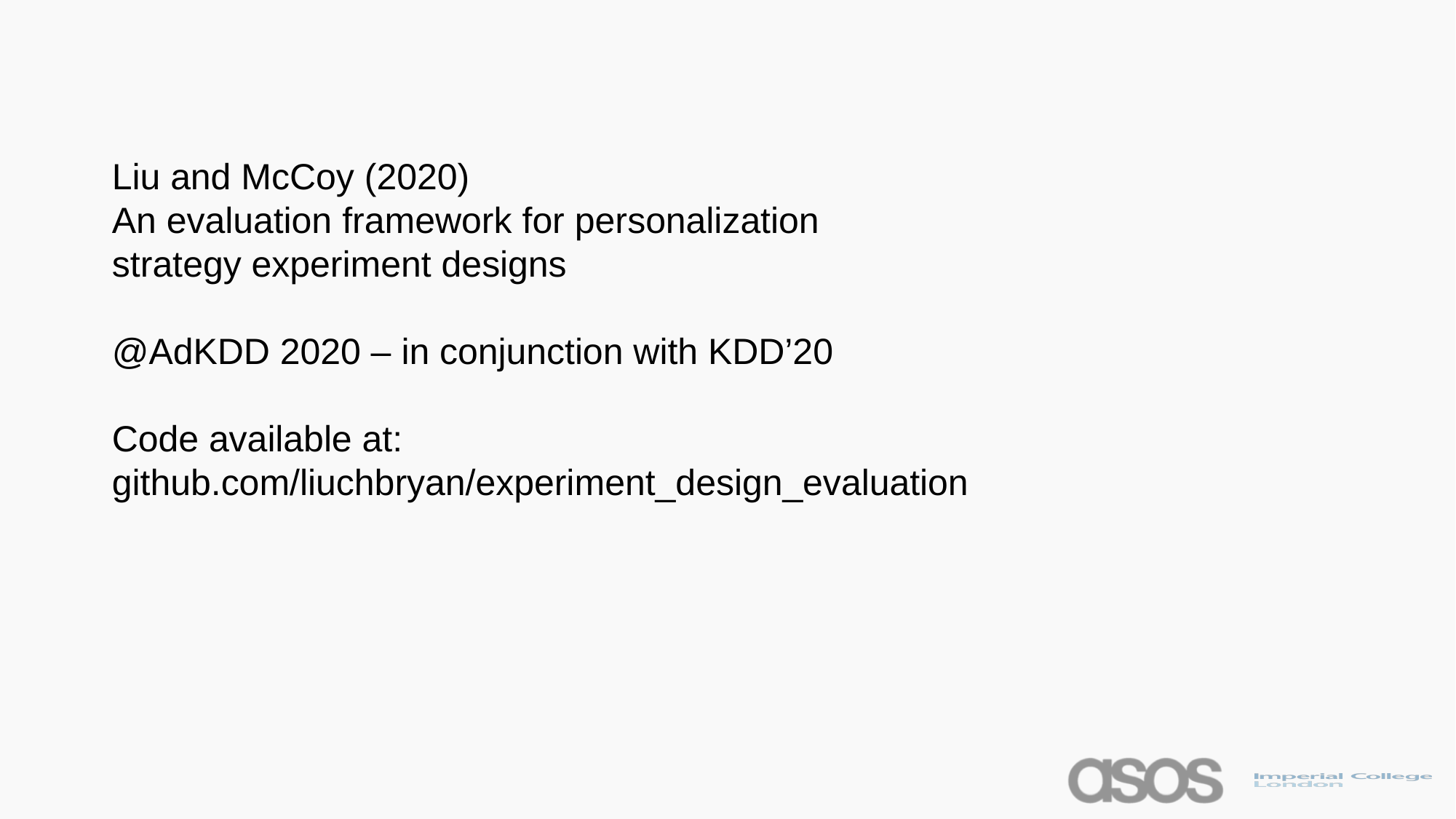

Liu and McCoy (2020)
An evaluation framework for personalization
strategy experiment designs

@AdKDD 2020 – in conjunction with KDD’20

Code available at:
github.com/liuchbryan/experiment_design_evaluation